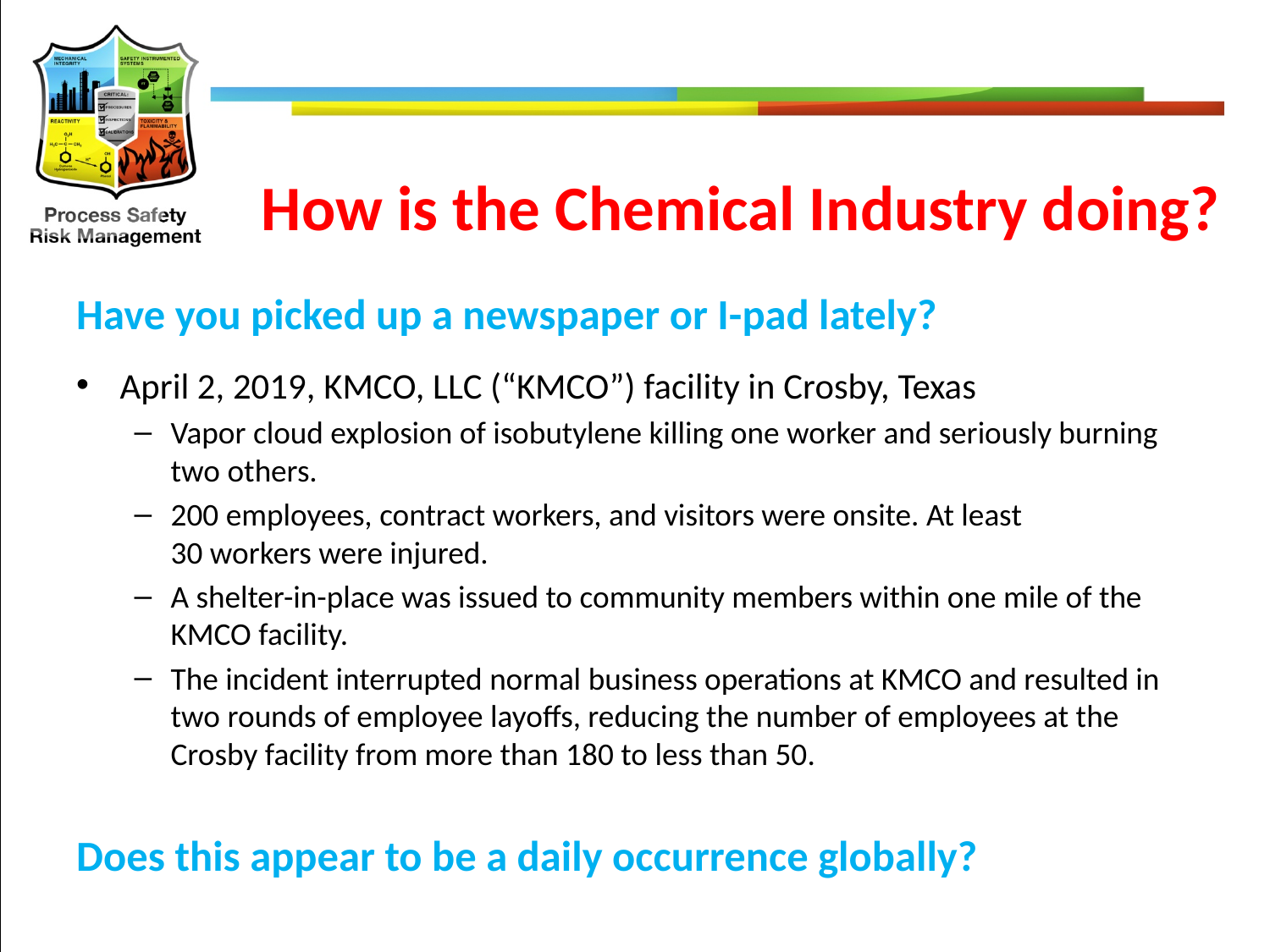

# How is the Chemical Industry doing?
Have you picked up a newspaper or I-pad lately?

April 2, 2019, KMCO, LLC (“KMCO”) facility in Crosby, Texas
Vapor cloud explosion of isobutylene killing one worker and seriously burning two others.
200 employees, contract workers, and visitors were onsite. At least
30 workers were injured.
A shelter-in-place was issued to community members within one mile of the KMCO facility.
The incident interrupted normal business operations at KMCO and resulted in two rounds of employee layoffs, reducing the number of employees at the Crosby facility from more than 180 to less than 50.

Does this appear to be a daily occurrence globally?